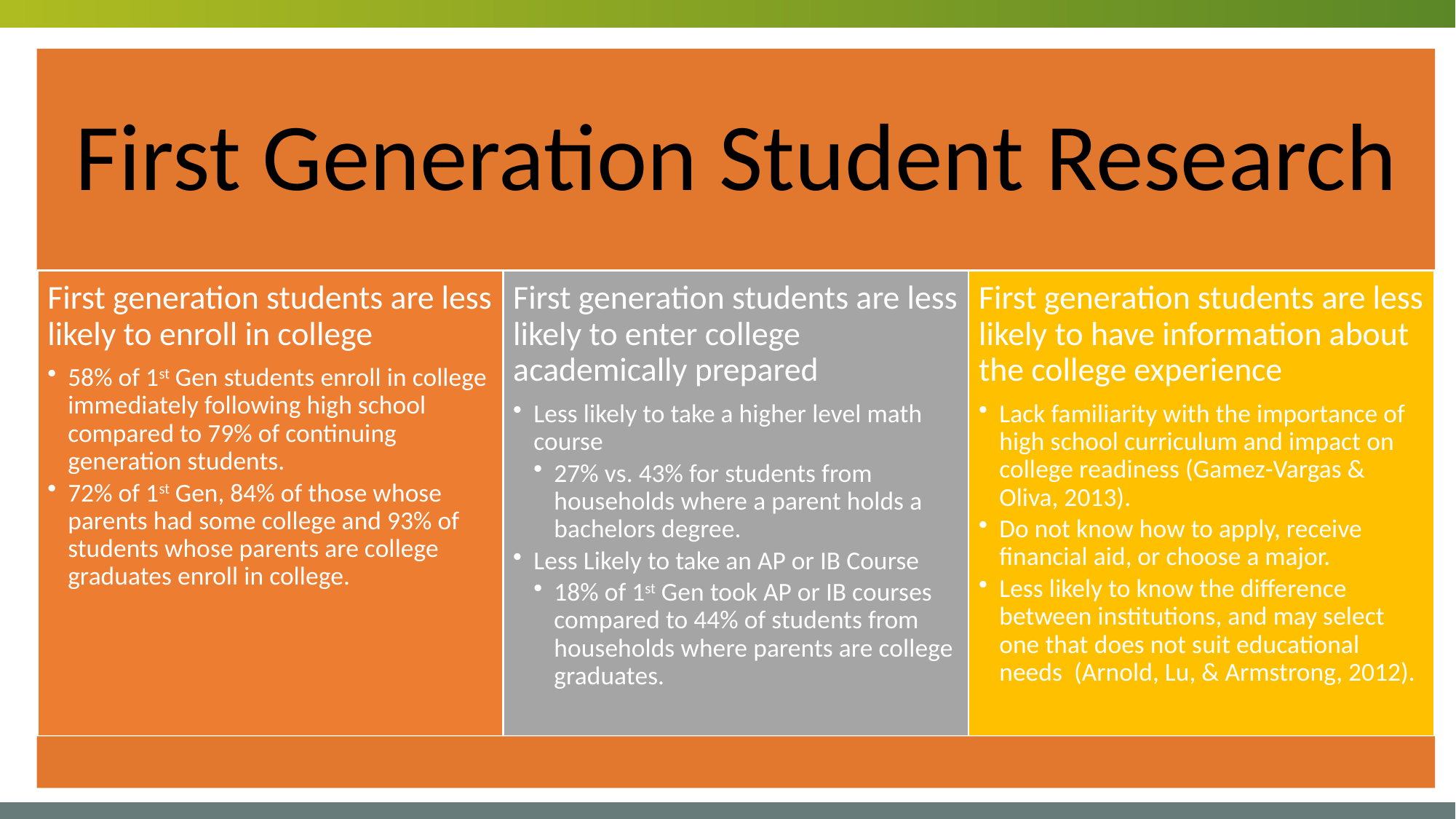

First Generation Student Research
First generation students are less likely to enroll in college
58% of 1st Gen students enroll in college immediately following high school compared to 79% of continuing generation students.
72% of 1st Gen, 84% of those whose parents had some college and 93% of students whose parents are college graduates enroll in college.
First generation students are less likely to enter college academically prepared
Less likely to take a higher level math course
27% vs. 43% for students from households where a parent holds a bachelors degree.
Less Likely to take an AP or IB Course
18% of 1st Gen took AP or IB courses compared to 44% of students from households where parents are college graduates.
First generation students are less likely to have information about the college experience
Lack familiarity with the importance of high school curriculum and impact on college readiness (Gamez-Vargas & Oliva, 2013).
Do not know how to apply, receive financial aid, or choose a major.
Less likely to know the difference between institutions, and may select one that does not suit educational needs  (Arnold, Lu, & Armstrong, 2012).